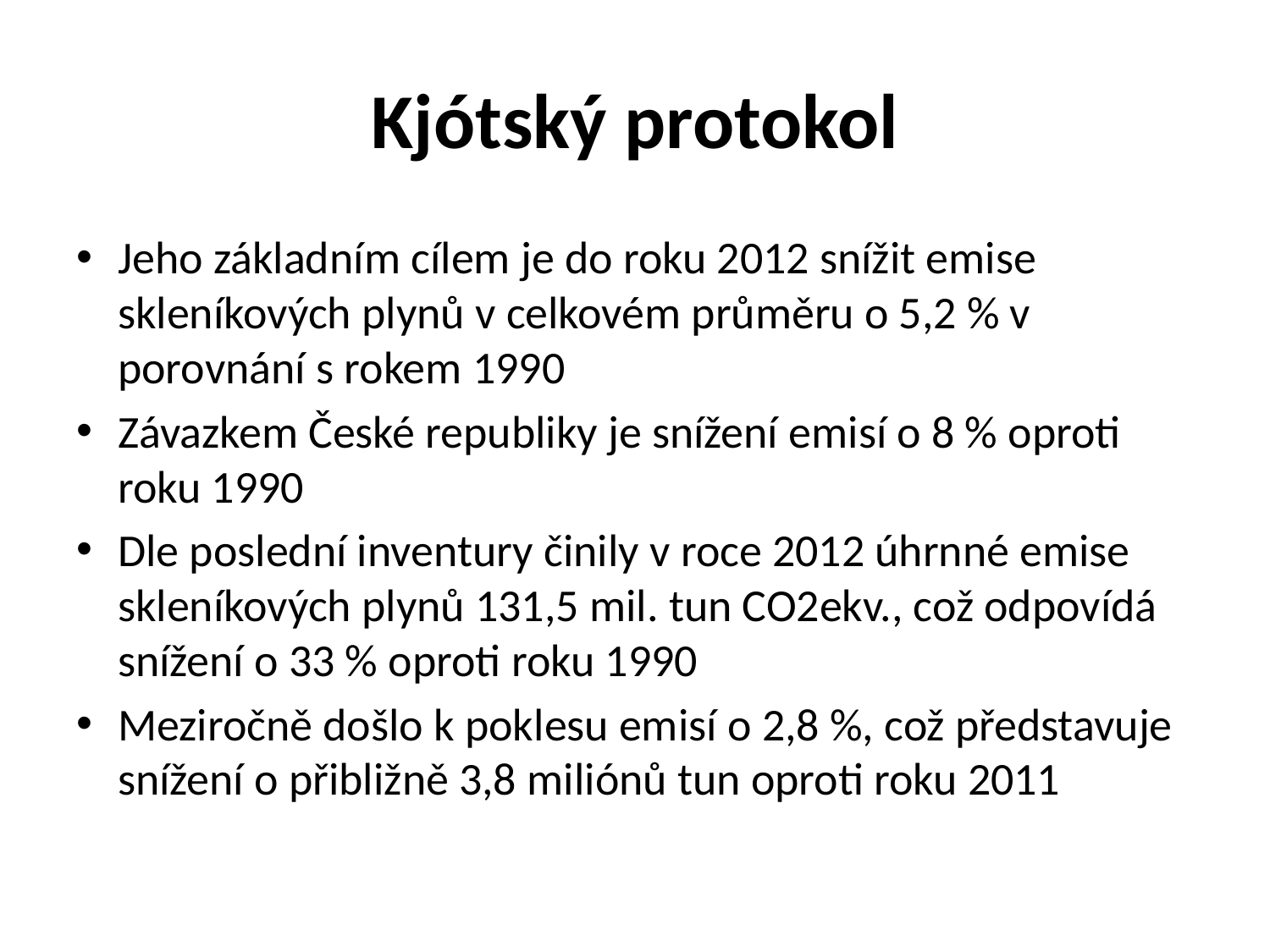

# Kjótský protokol
Jeho základním cílem je do roku 2012 snížit emise skleníkových plynů v celkovém průměru o 5,2 % v porovnání s rokem 1990
Závazkem České republiky je snížení emisí o 8 % oproti roku 1990
Dle poslední inventury činily v roce 2012 úhrnné emise skleníkových plynů 131,5 mil. tun CO2ekv., což odpovídá snížení o 33 % oproti roku 1990
Meziročně došlo k poklesu emisí o 2,8 %, což představuje snížení o přibližně 3,8 miliónů tun oproti roku 2011